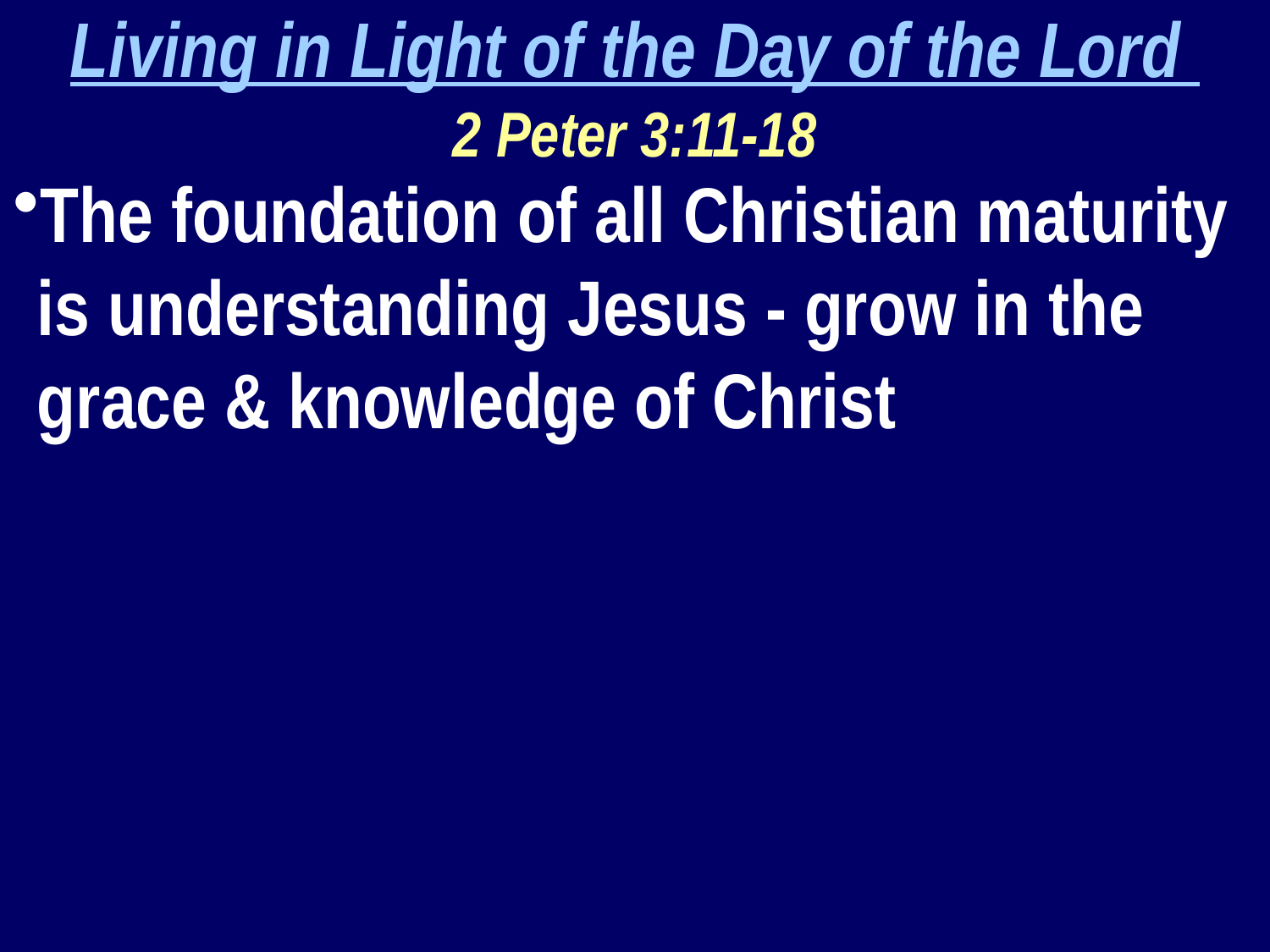

Living in Light of the Day of the Lord
2 Peter 3:11-18
The foundation of all Christian maturity is understanding Jesus - grow in the grace & knowledge of Christ